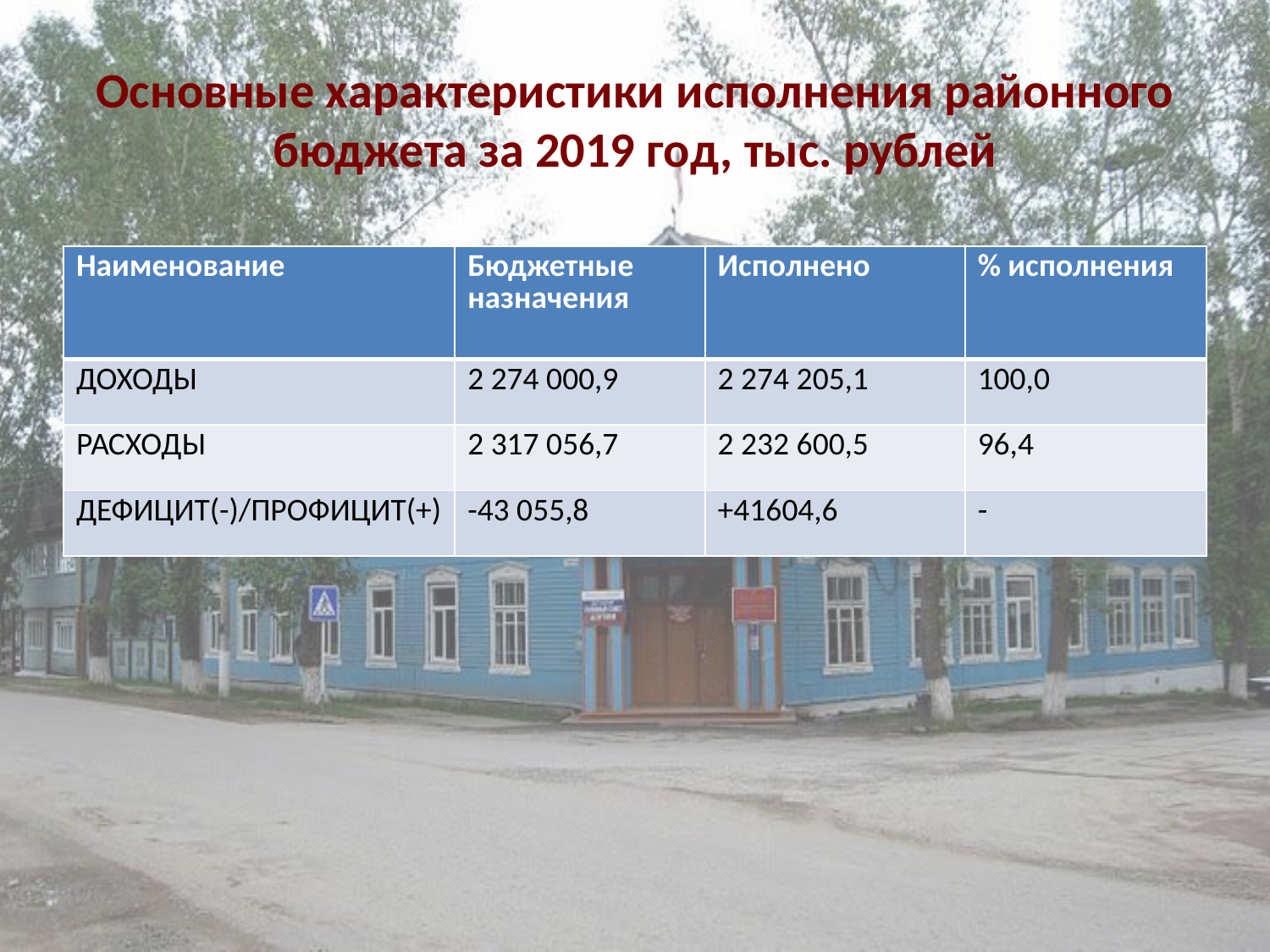

# Основные характеристики исполнения районного бюджета за 2019 год, тыс. рублей
| Наименование | Бюджетные назначения | Исполнено | % исполнения |
| --- | --- | --- | --- |
| ДОХОДЫ | 2 274 000,9 | 2 274 205,1 | 100,0 |
| РАСХОДЫ | 2 317 056,7 | 2 232 600,5 | 96,4 |
| ДЕФИЦИТ(-)/ПРОФИЦИТ(+) | -43 055,8 | +41604,6 | - |